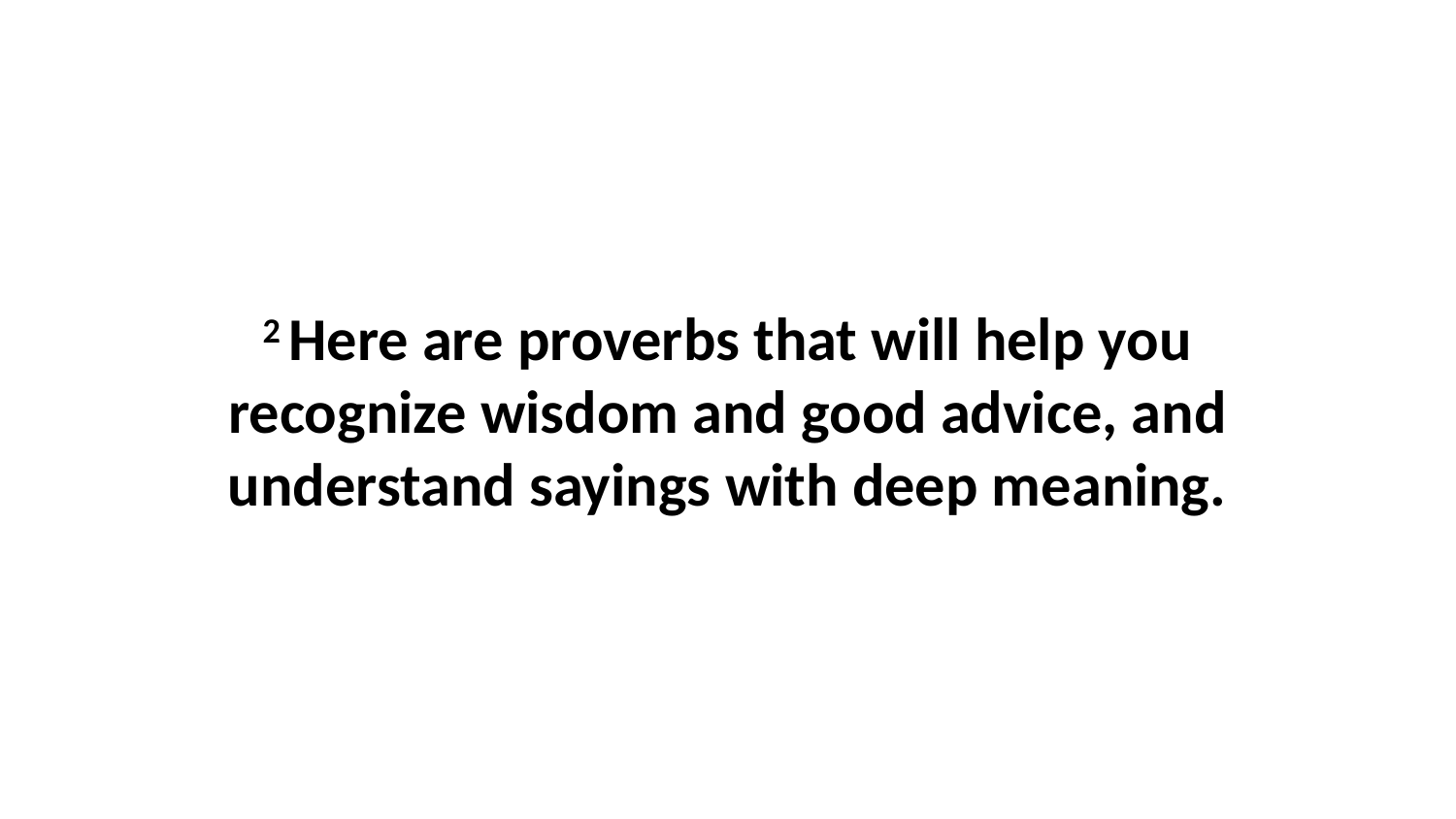

2 Here are proverbs that will help you recognize wisdom and good advice, and understand sayings with deep meaning.